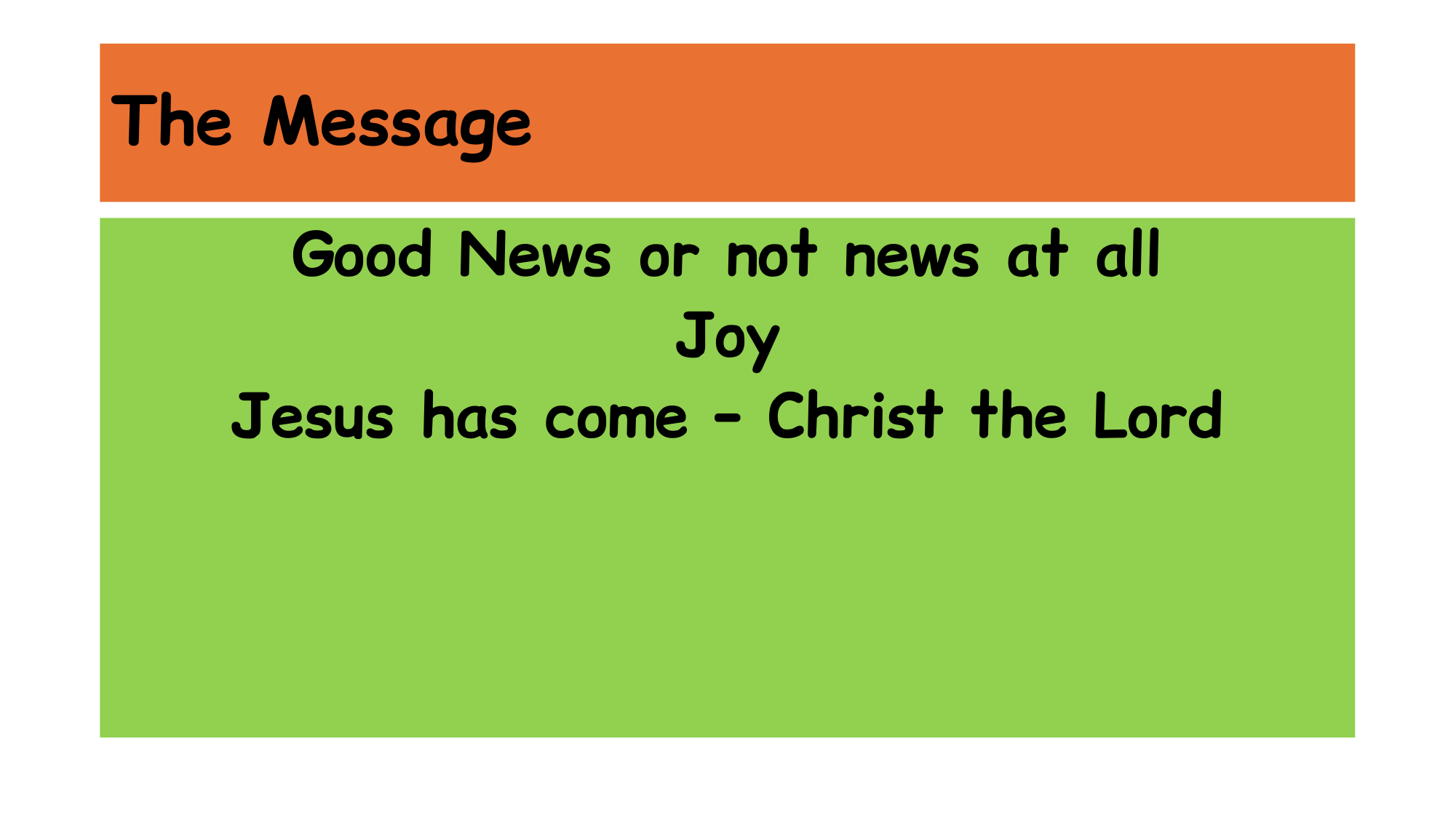

# The Message
Good News or not news at all
Joy
Jesus has come – Christ the Lord